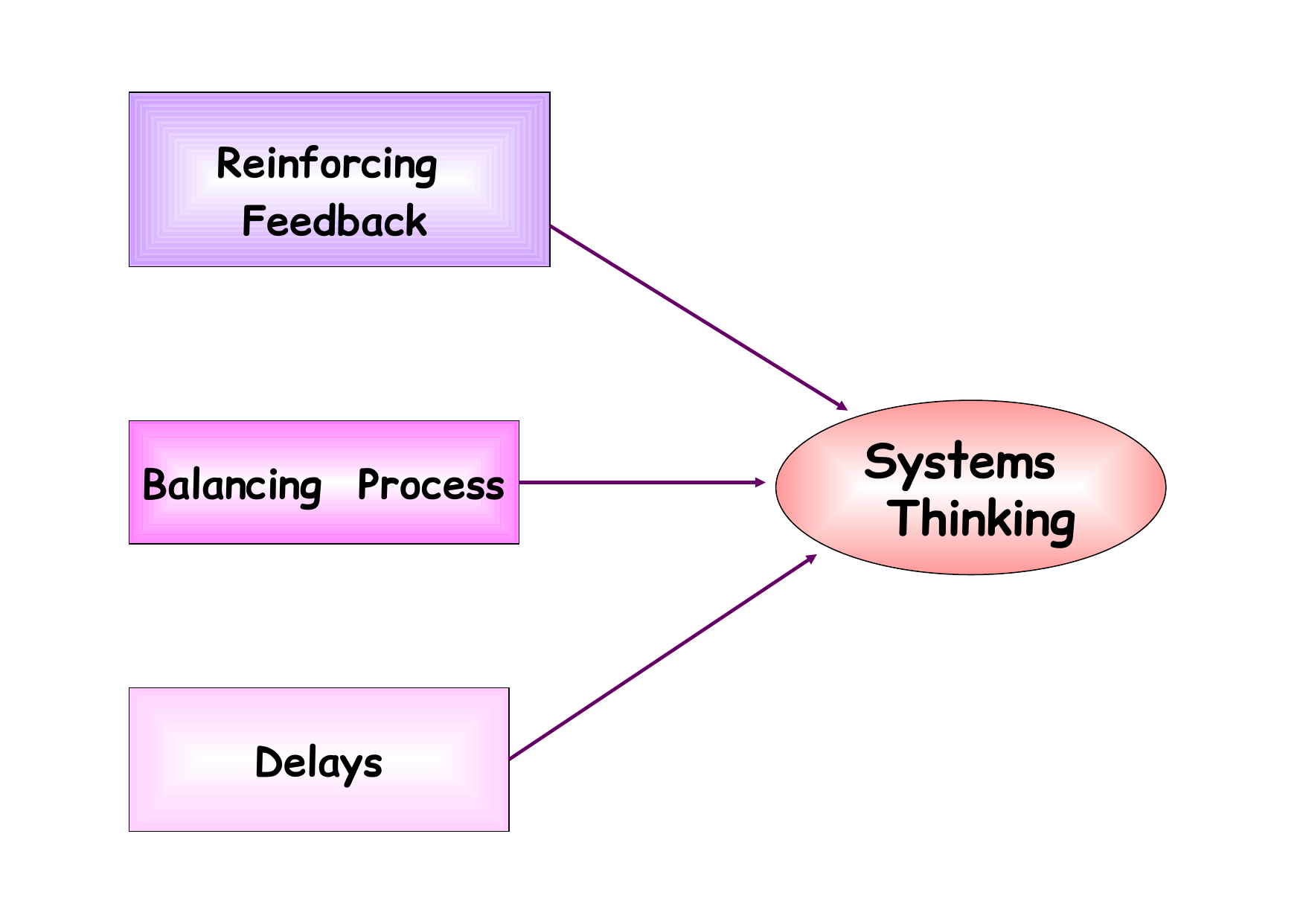

Reinforcing
Feedback

Systems
 Thinking
Balancing  Process

Delays